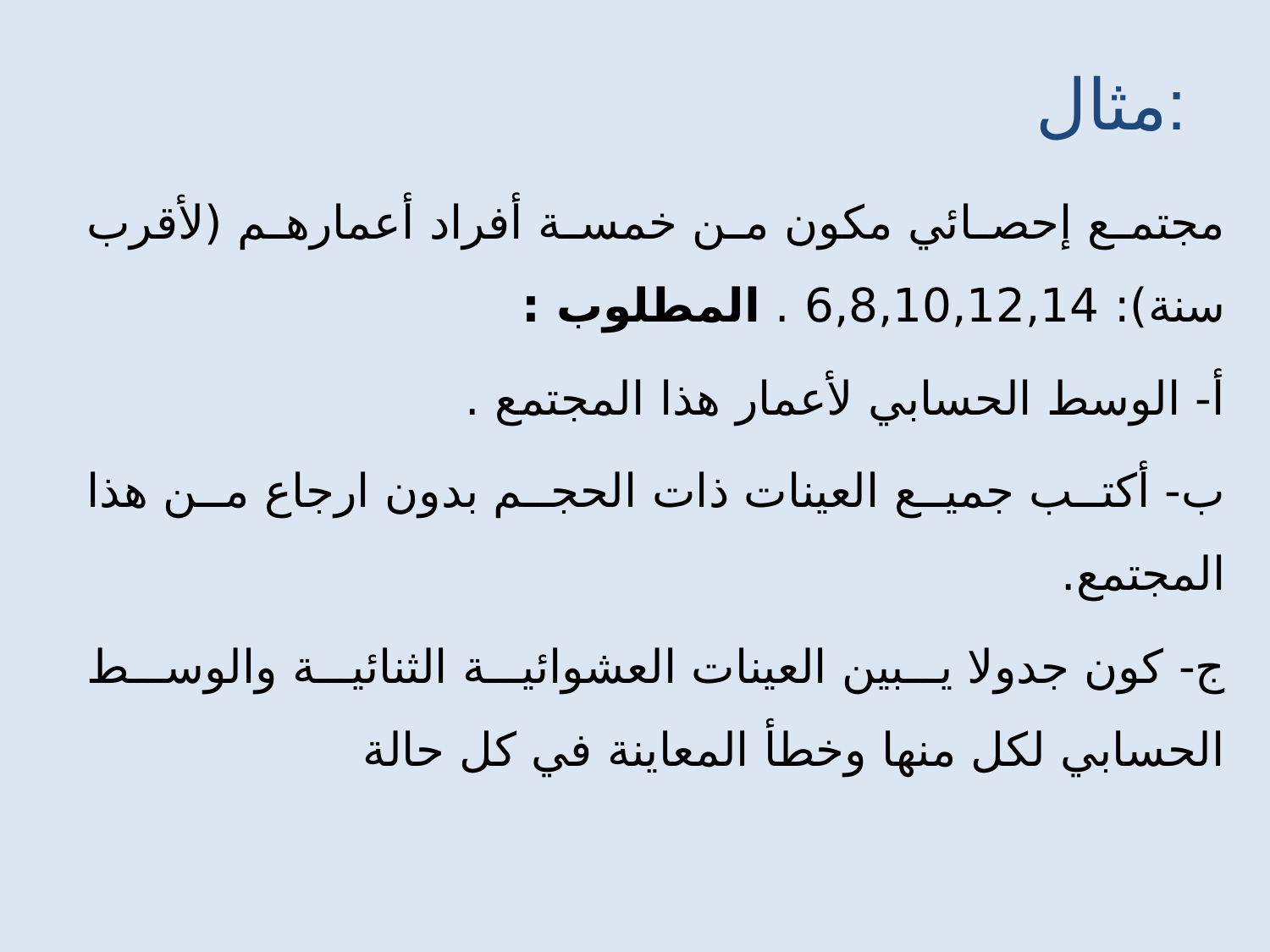

مثال:
	مجتمع إحصائي مكون من خمسة أفراد أعمارهم (لأقرب سنة): 6,8,10,12,14 . المطلوب :
أ- الوسط الحسابي لأعمار هذا المجتمع .
ب- أكتب جميع العينات ذات الحجم بدون ارجاع من هذا المجتمع.
ج- كون جدولا يبين العينات العشوائية الثنائية والوسط الحسابي لكل منها وخطأ المعاينة في كل حالة